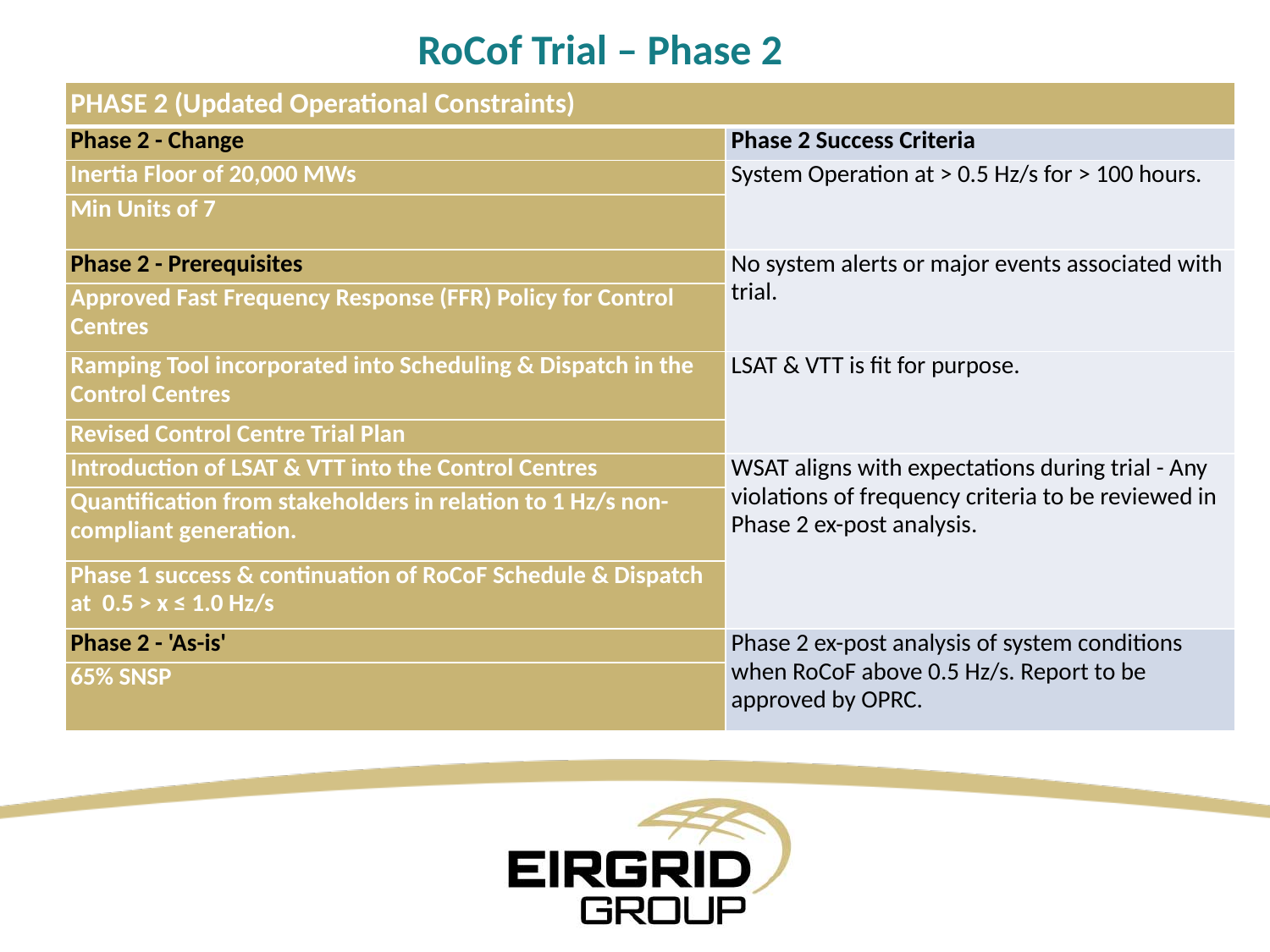

RoCof Trial – Phase 2
| PHASE 2 (Updated Operational Constraints) |  |
| --- | --- |
| Phase 2 - Change | Phase 2 Success Criteria |
| Inertia Floor of 20,000 MWs | System Operation at > 0.5 Hz/s for > 100 hours. |
| Min Units of 7 |  |
| Phase 2 - Prerequisites | No system alerts or major events associated with trial. |
| Approved Fast Frequency Response (FFR) Policy for Control Centres |  |
| Ramping Tool incorporated into Scheduling & Dispatch in the Control Centres | LSAT & VTT is fit for purpose. |
| Revised Control Centre Trial Plan |  |
| Introduction of LSAT & VTT into the Control Centres | WSAT aligns with expectations during trial - Any violations of frequency criteria to be reviewed in Phase 2 ex-post analysis. |
| Quantification from stakeholders in relation to 1 Hz/s non-compliant generation. |  |
| Phase 1 success & continuation of RoCoF Schedule & Dispatch at 0.5 > x ≤ 1.0 Hz/s |  |
| Phase 2 - 'As-is' | Phase 2 ex-post analysis of system conditions when RoCoF above 0.5 Hz/s. Report to be approved by OPRC. |
| 65% SNSP |  |